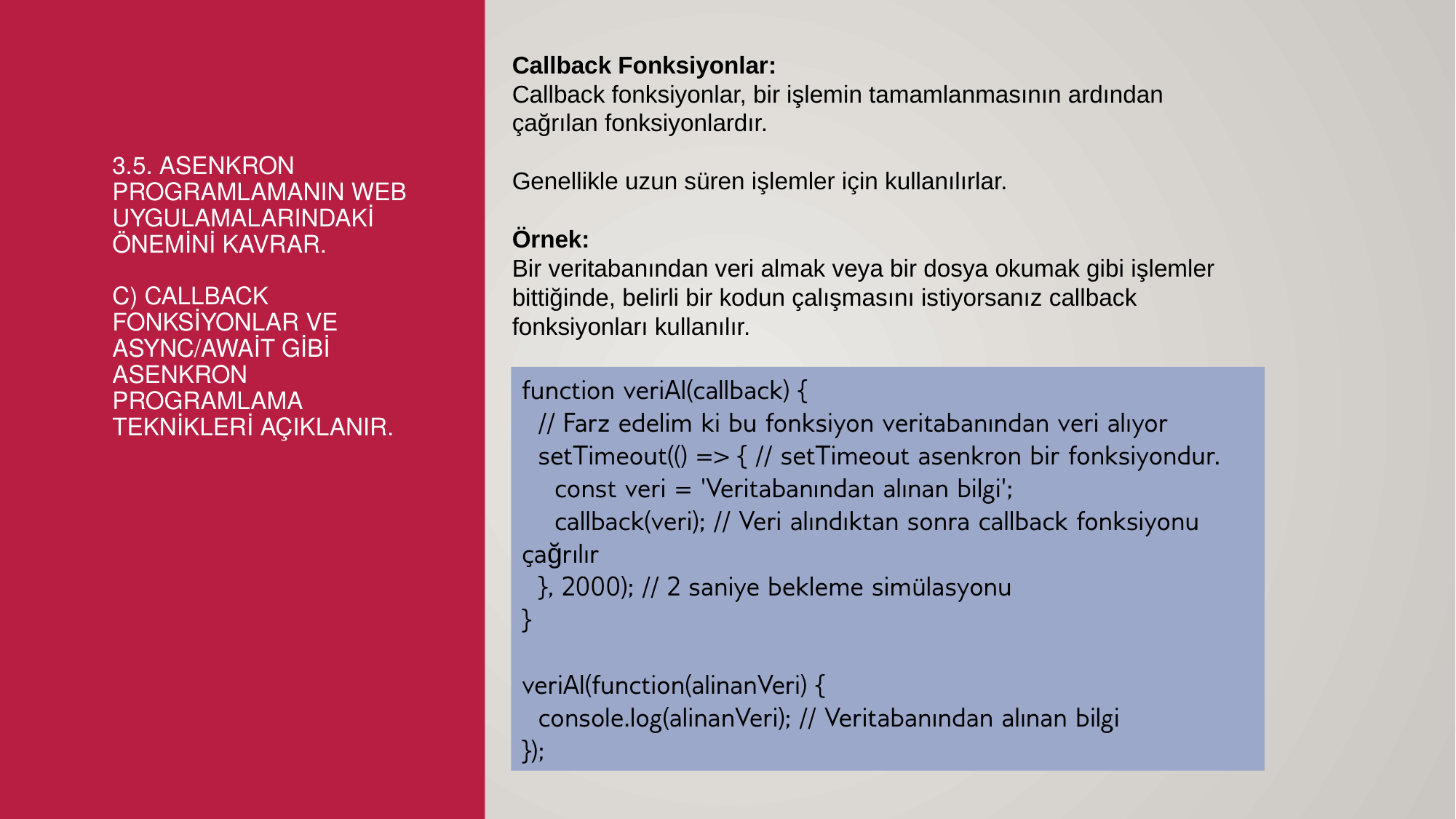

Callback Fonksiyonlar:
Callback fonksiyonlar, bir işlemin tamamlanmasının ardından çağrılan fonksiyonlardır.

Genellikle uzun süren işlemler için kullanılırlar.

Örnek:
Bir veritabanından veri almak veya bir dosya okumak gibi işlemler bittiğinde, belirli bir kodun çalışmasını istiyorsanız callback fonksiyonları kullanılır.

# 3.5. Asenkron programlamanın web uygulamalarındaki önemini kavrar. c) Callback fonksiyonlar ve async/await gibi asenkron programlama teknikleri açıklanır.
function veriAl(callback) {
  // Farz edelim ki bu fonksiyon veritabanından veri alıyor
  setTimeout(() => { // setTimeout asenkron bir fonksiyondur.
    const veri = 'Veritabanından alınan bilgi';
    callback(veri); // Veri alındıktan sonra callback fonksiyonu çağrılır
  }, 2000); // 2 saniye bekleme simülasyonu
}

veriAl(function(alinanVeri) {
  console.log(alinanVeri); // Veritabanından alınan bilgi
});